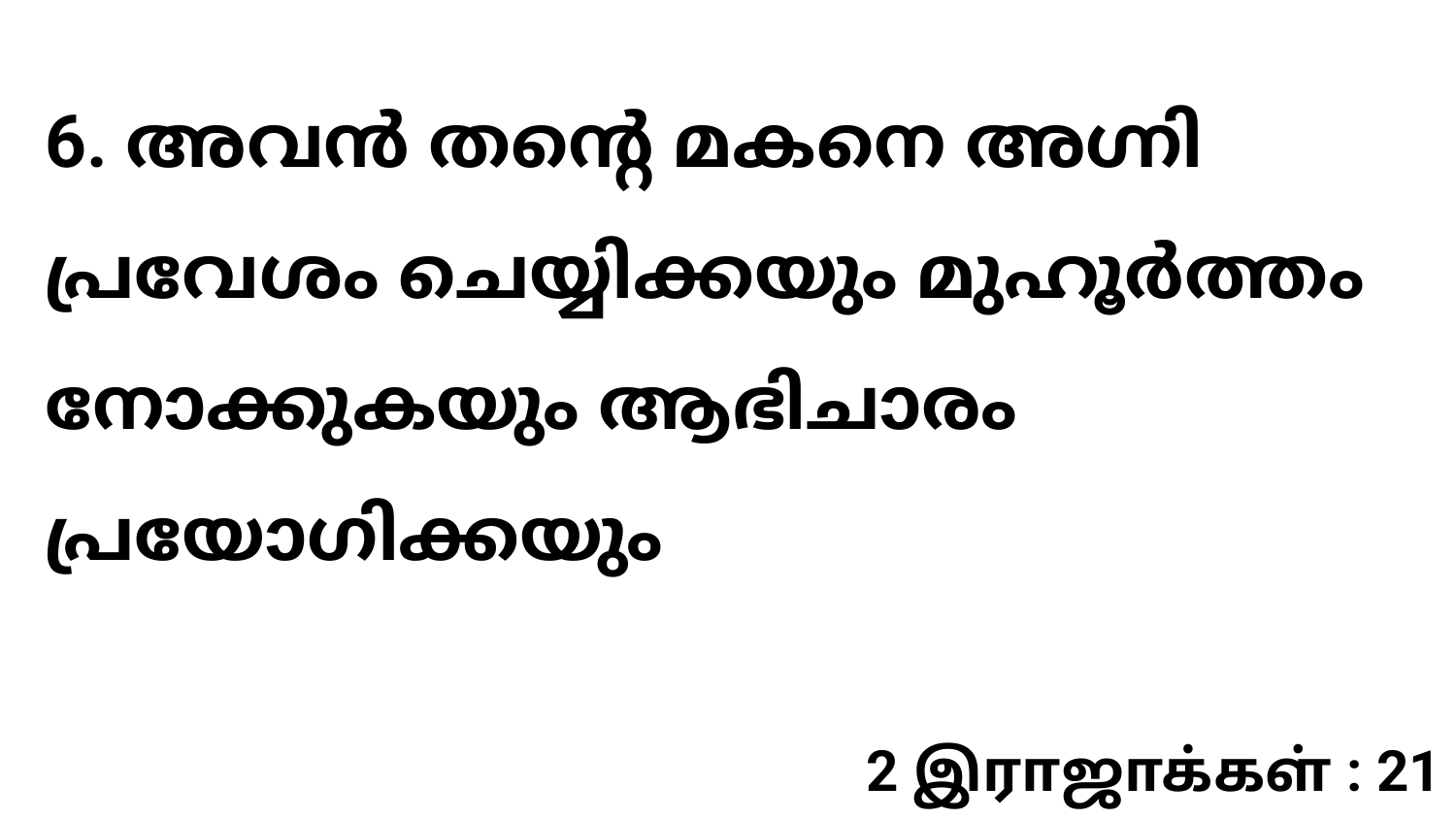

6. അവൻ തന്റെ മകനെ അഗ്നി പ്രവേശം ചെയ്യിക്കയും മുഹൂർത്തം നോക്കുകയും ആഭിചാരം പ്രയോഗിക്കയും
2 இராஜாக்கள் : 21